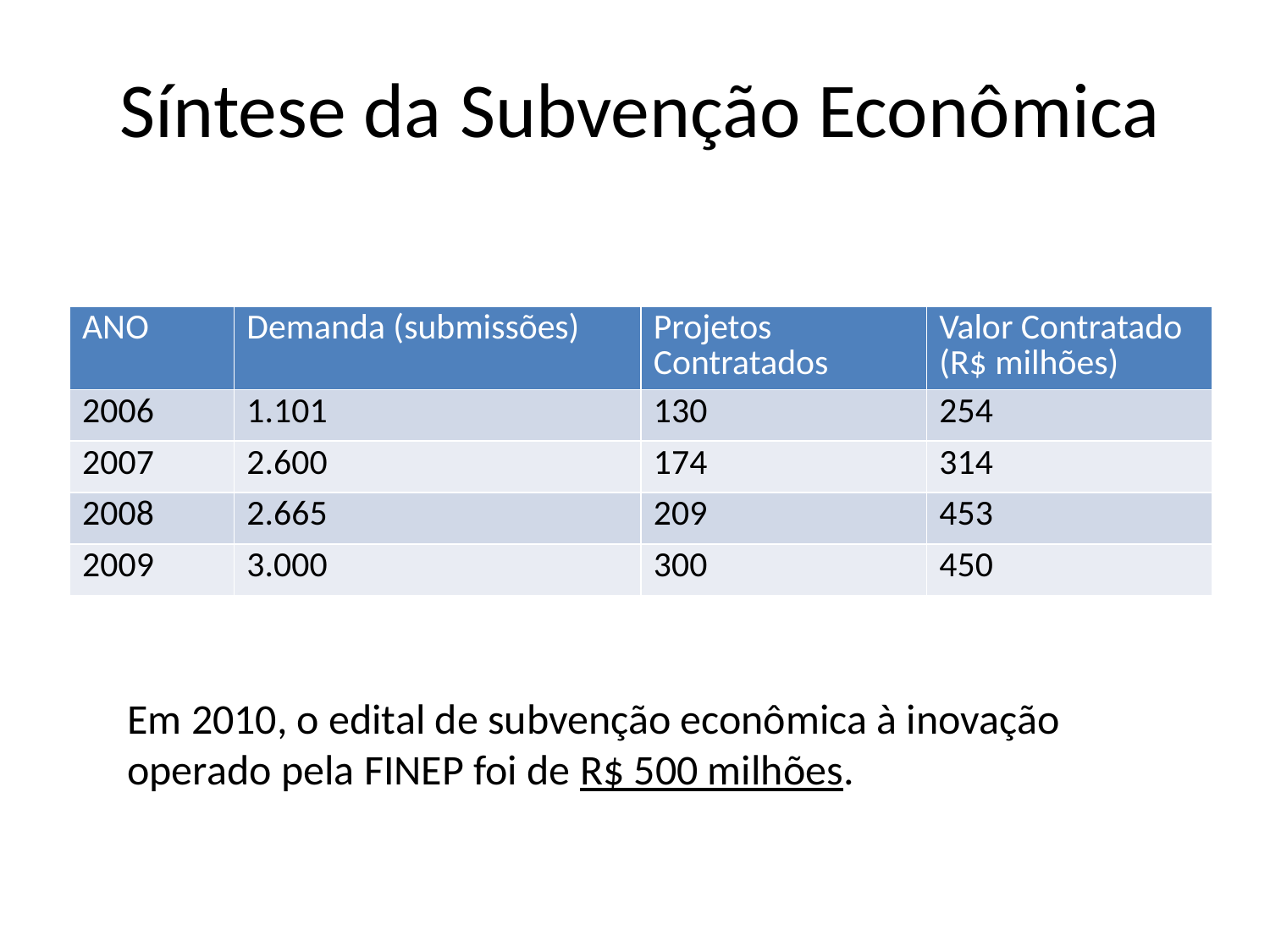

# Síntese da Subvenção Econômica
| ANO | Demanda (submissões) | Projetos Contratados | Valor Contratado (R$ milhões) |
| --- | --- | --- | --- |
| 2006 | 1.101 | 130 | 254 |
| 2007 | 2.600 | 174 | 314 |
| 2008 | 2.665 | 209 | 453 |
| 2009 | 3.000 | 300 | 450 |
Em 2010, o edital de subvenção econômica à inovação operado pela FINEP foi de R$ 500 milhões.